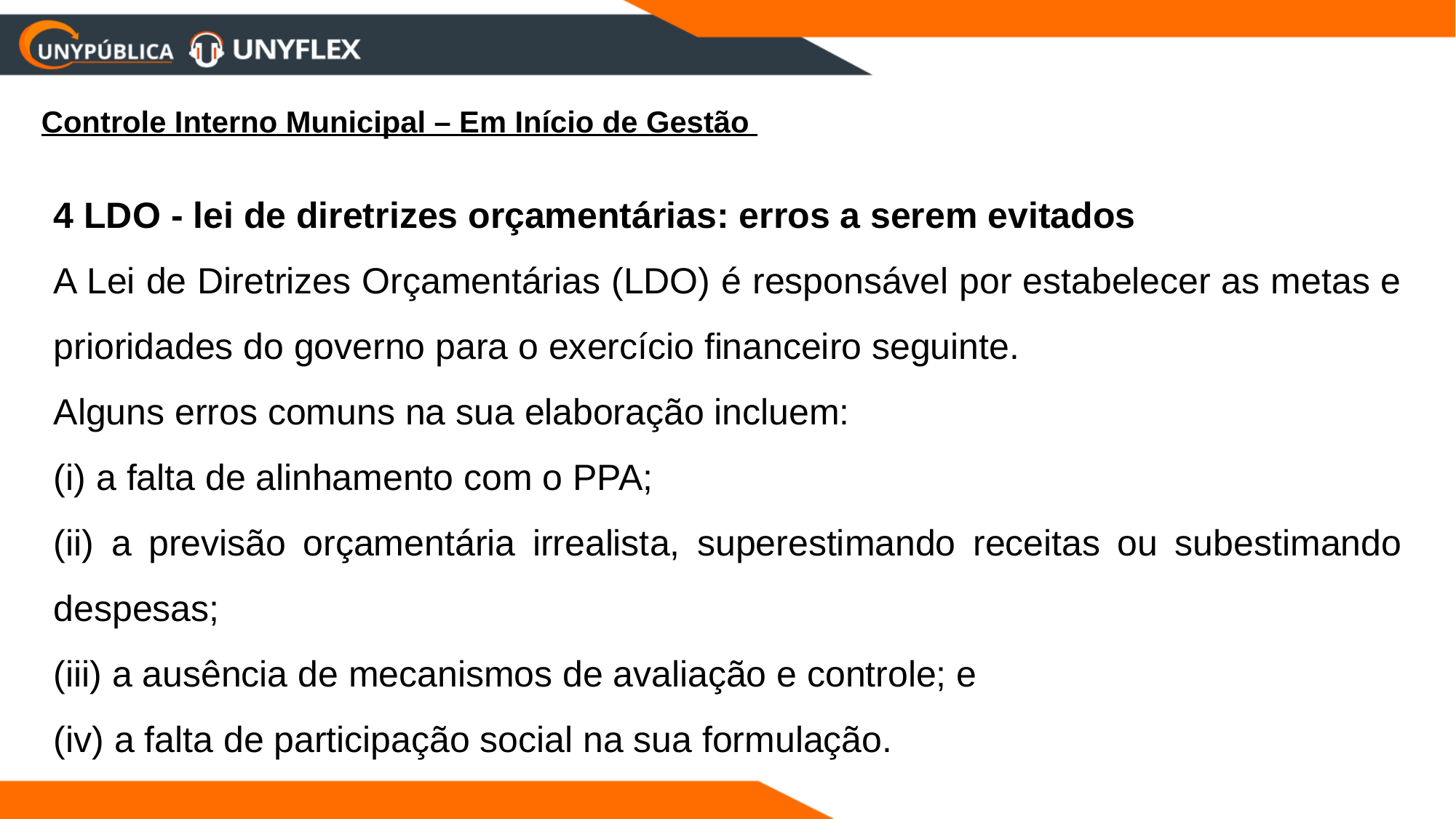

Controle Interno Municipal – Em Início de Gestão
4 LDO - lei de diretrizes orçamentárias: erros a serem evitados
A Lei de Diretrizes Orçamentárias (LDO) é responsável por estabelecer as metas e prioridades do governo para o exercício financeiro seguinte.
Alguns erros comuns na sua elaboração incluem:
(i) a falta de alinhamento com o PPA;
(ii) a previsão orçamentária irrealista, superestimando receitas ou subestimando despesas;
(iii) a ausência de mecanismos de avaliação e controle; e
(iv) a falta de participação social na sua formulação.